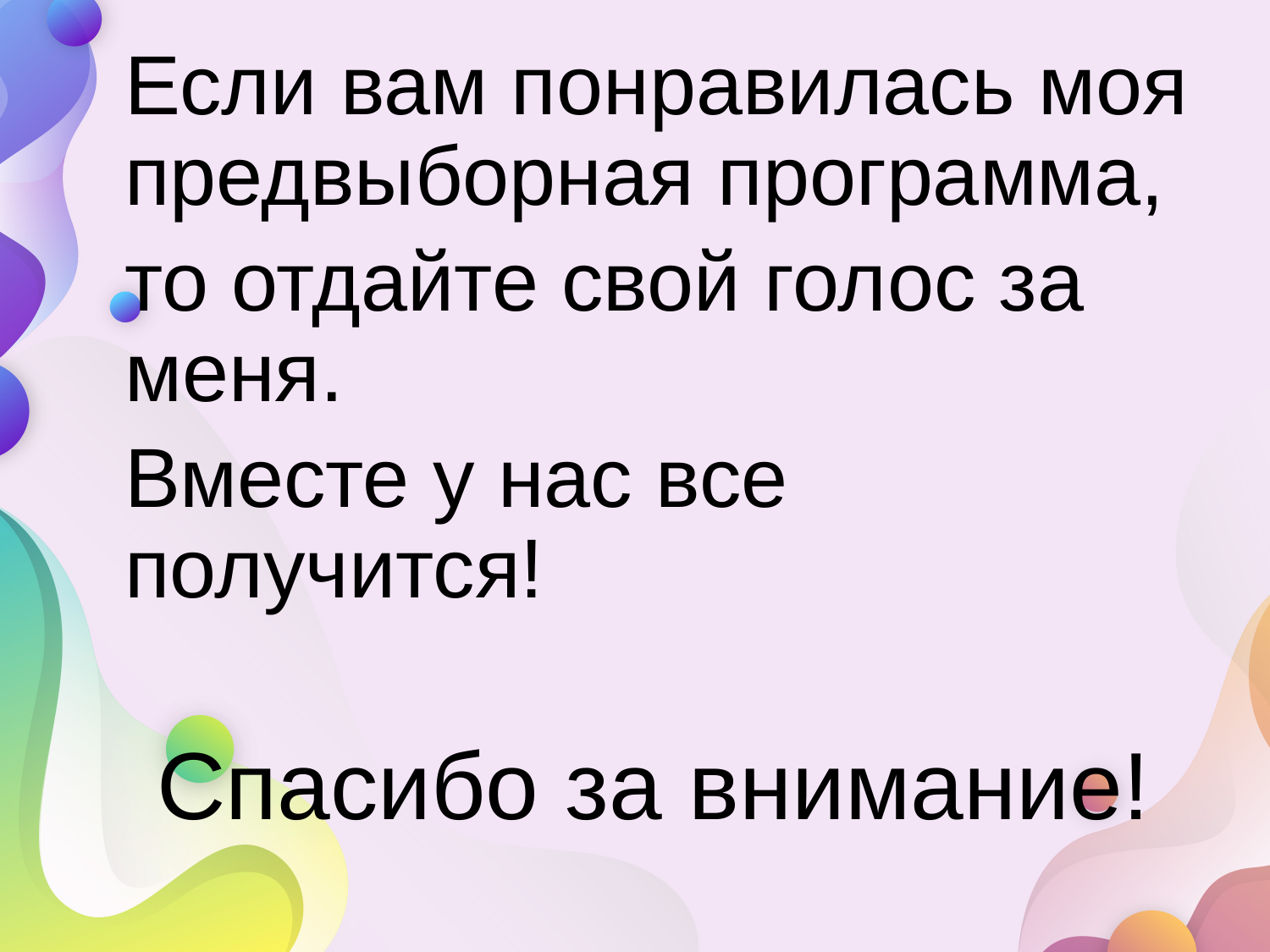

Если вам понравилась моя предвыборная программа,
то отдайте свой голос за меня.
Вместе у нас все получится!
# Спасибо за внимание!